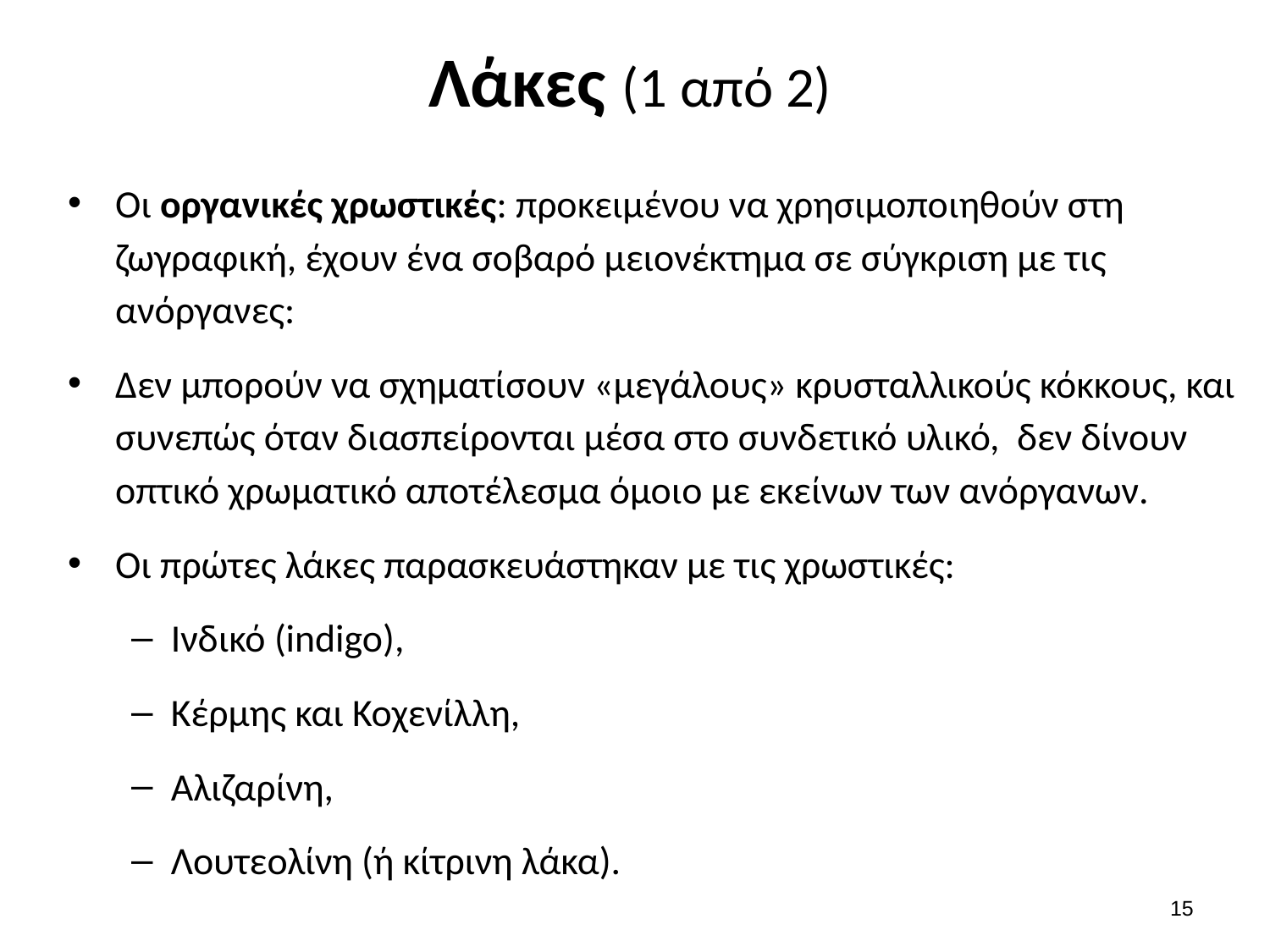

# Λάκες (1 από 2)
Οι οργανικές χρωστικές: προκειμένου να χρησιμοποιηθούν στη ζωγραφική, έχουν ένα σοβαρό μειονέκτημα σε σύγκριση με τις ανόργανες:
Δεν μπορούν να σχηματίσουν «μεγάλους» κρυσταλλικούς κόκκους, και συνεπώς όταν διασπείρονται μέσα στο συνδετικό υλικό,  δεν δίνουν οπτικό χρωματικό αποτέλεσμα όμοιο με εκείνων των ανόργανων.
Οι πρώτες λάκες παρασκευάστηκαν με τις χρωστικές:
Ινδικό (indigo),
Κέρμης και Κοχενίλλη,
Αλιζαρίνη,
Λουτεολίνη (ή κίτρινη λάκα).
15